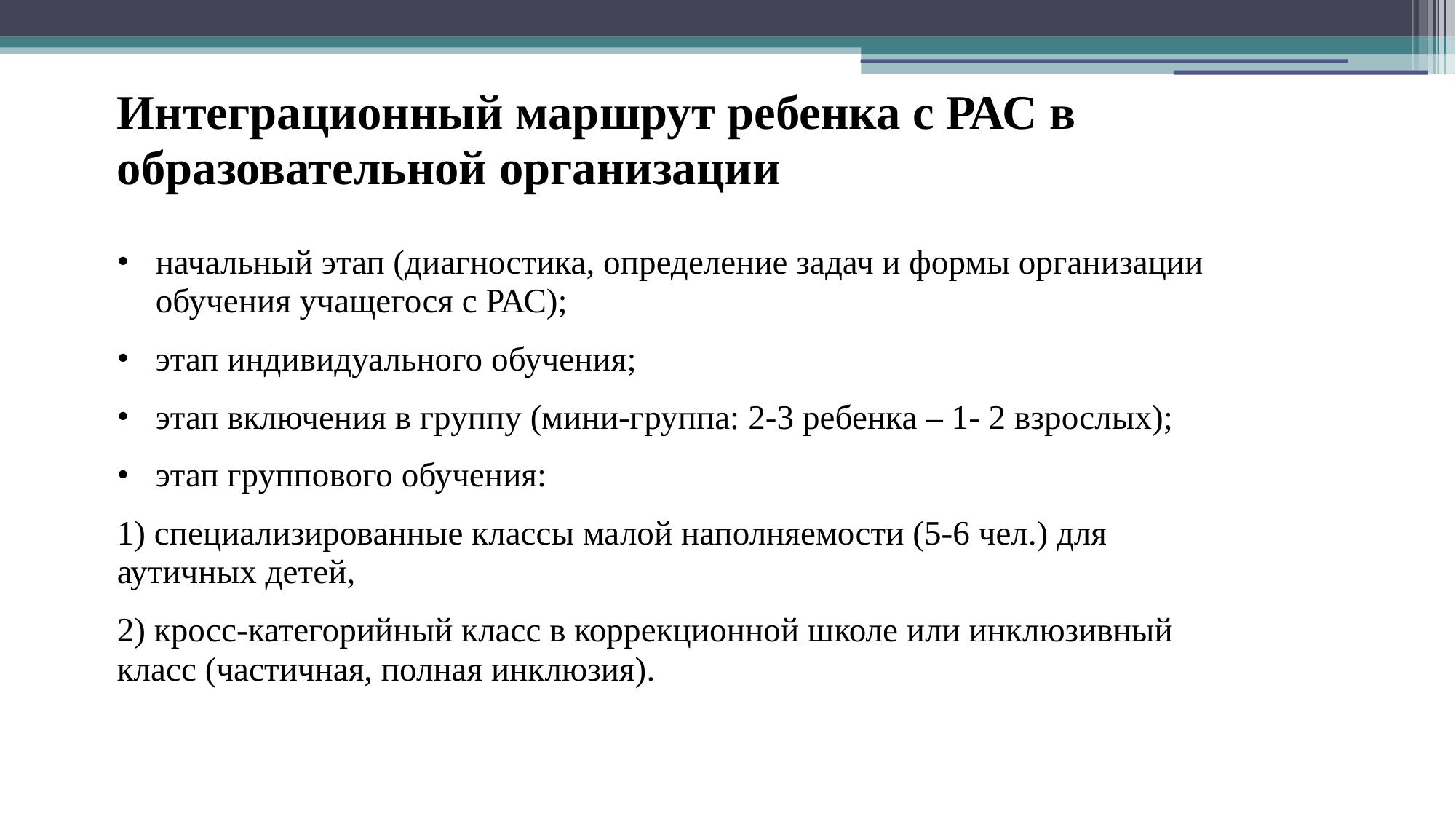

# Интеграционный маршрут ребенка с РАС в образовательной организации
начальный этап (диагностика, определение задач и формы организации обучения учащегося с РАС);
этап индивидуального обучения;
этап включения в группу (мини-группа: 2-3 ребенка – 1- 2 взрослых);
этап группового обучения:
1) специализированные классы малой наполняемости (5-6 чел.) для аутичных детей,
2) кросс-категорийный класс в коррекционной школе или инклюзивный класс (частичная, полная инклюзия).